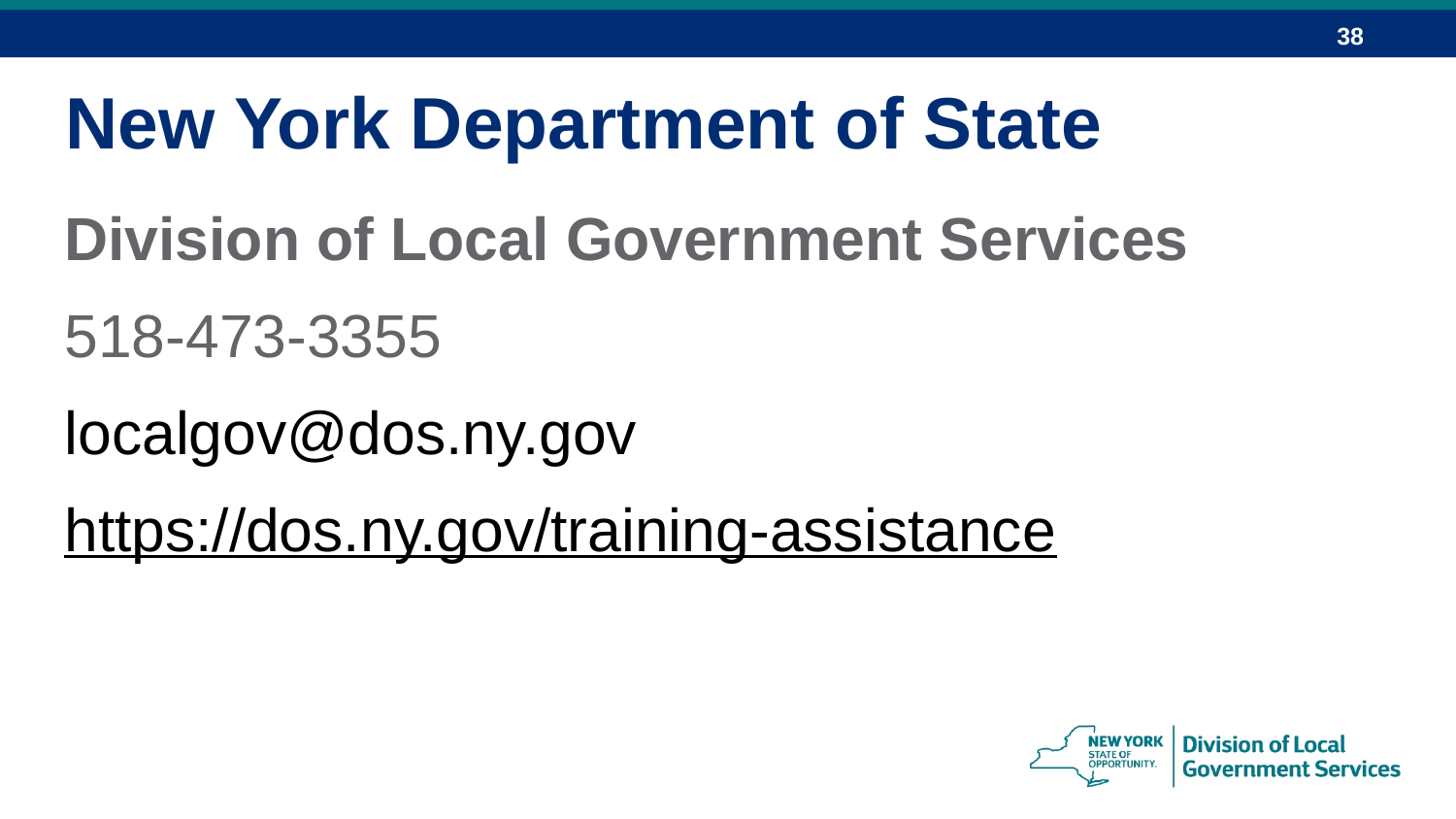

# New York Department of State
Division of Local Government Services
518-473-3355
localgov@dos.ny.gov
https://dos.ny.gov/training-assistance